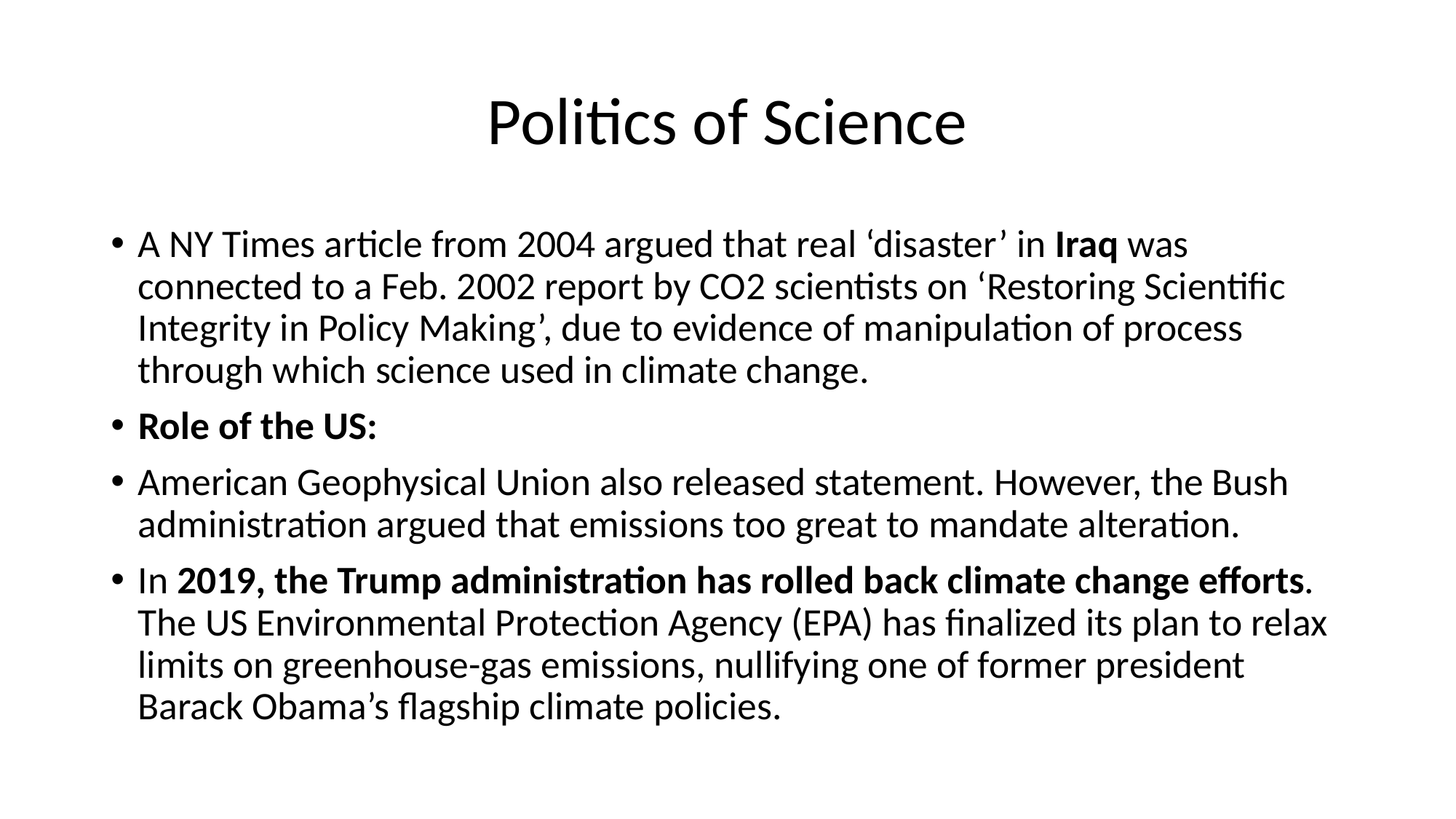

# Politics of Science
A NY Times article from 2004 argued that real ‘disaster’ in Iraq was connected to a Feb. 2002 report by CO2 scientists on ‘Restoring Scientific Integrity in Policy Making’, due to evidence of manipulation of process through which science used in climate change.
Role of the US:
American Geophysical Union also released statement. However, the Bush administration argued that emissions too great to mandate alteration.
In 2019, the Trump administration has rolled back climate change efforts. The US Environmental Protection Agency (EPA) has finalized its plan to relax limits on greenhouse-gas emissions, nullifying one of former president Barack Obama’s flagship climate policies.